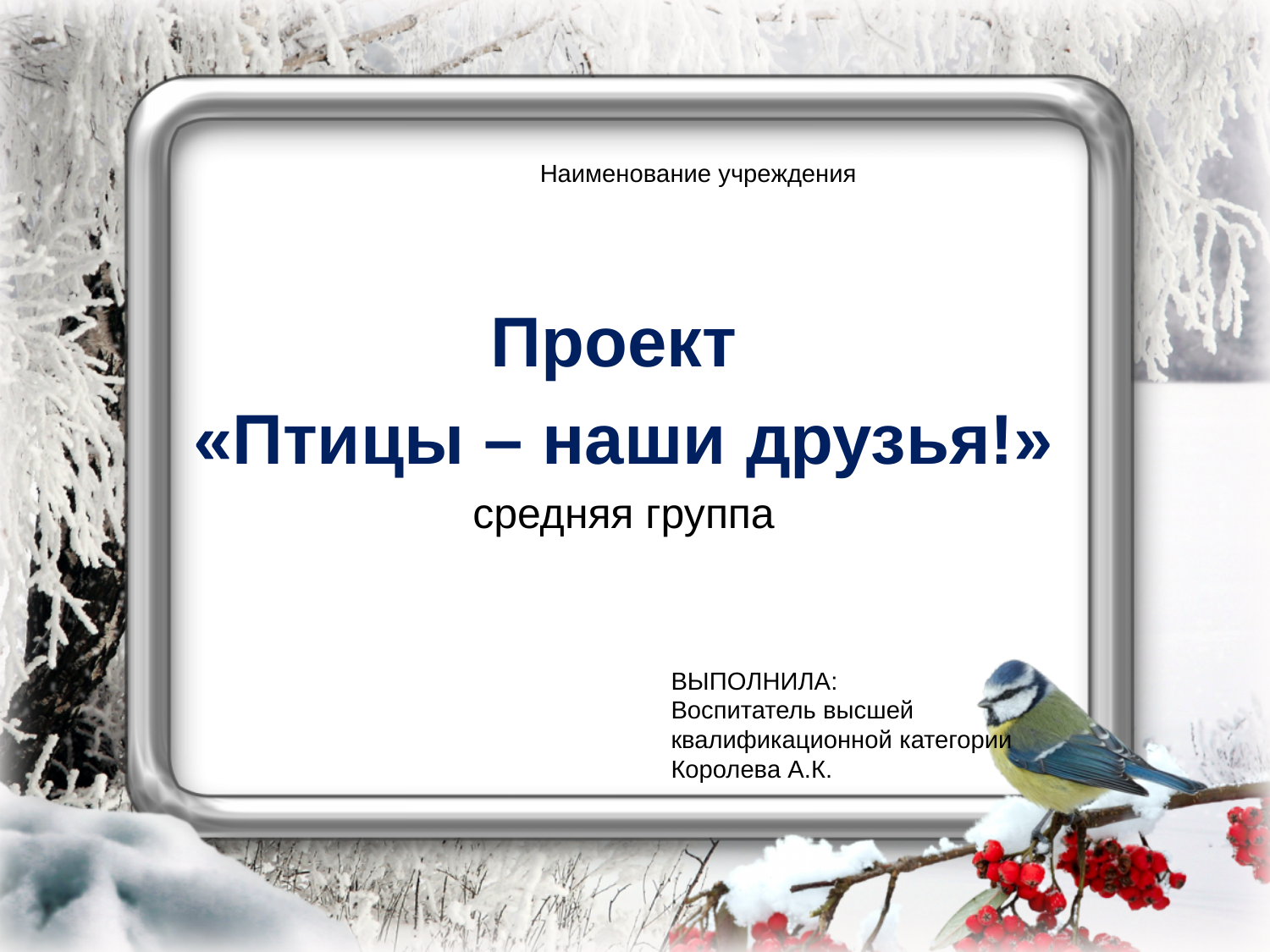

# Наименование учреждения
Проект
«Птицы – наши друзья!»
средняя группа

ВЫПОЛНИЛА:
Воспитатель высшей
квалификационной категории
Королева А.К.